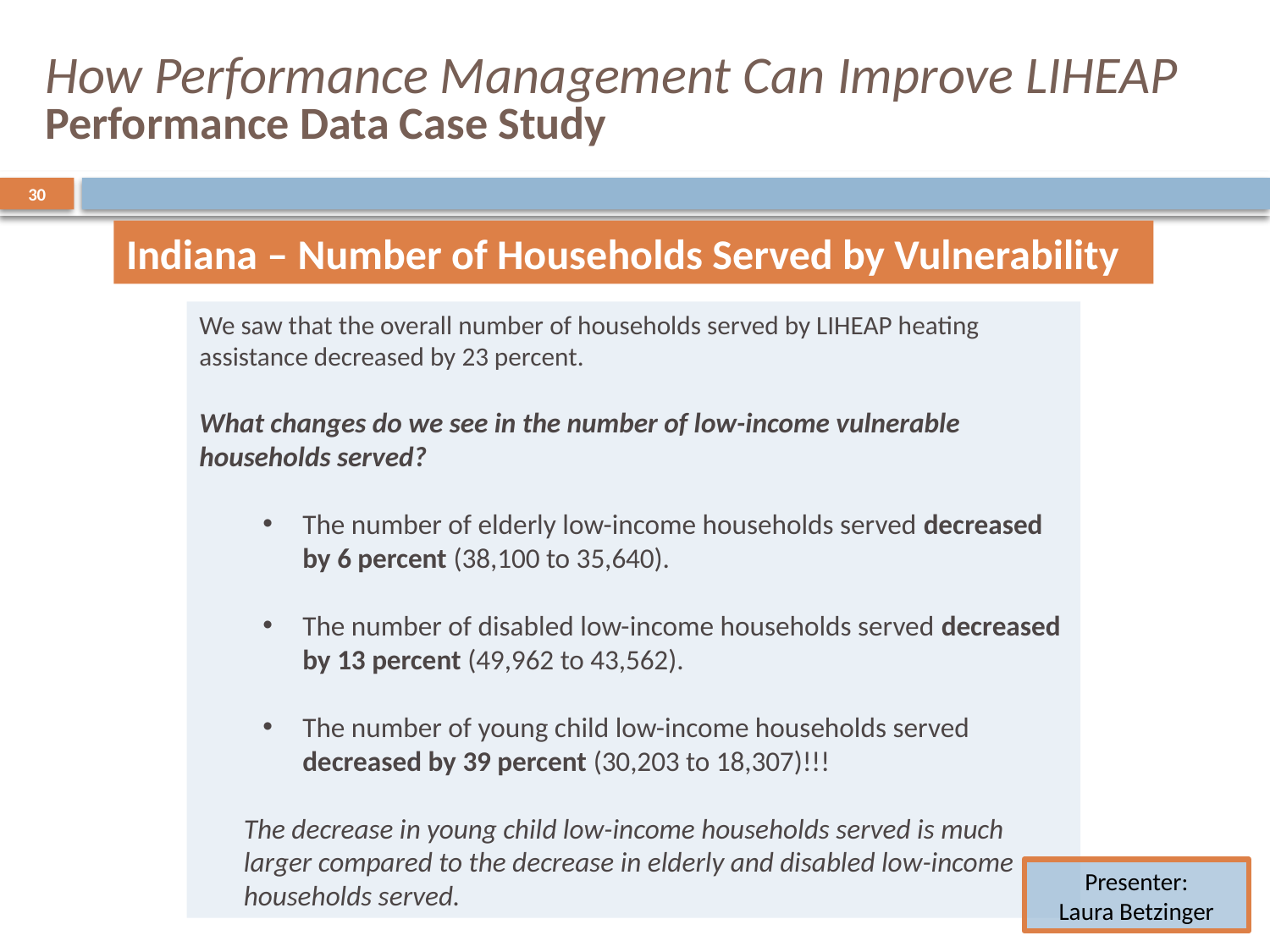

# How Performance Management Can Improve LIHEAP Performance Data Case Study
30
Indiana – Number of Households Served by Vulnerability
We saw that the overall number of households served by LIHEAP heating assistance decreased by 23 percent.

What changes do we see in the number of low-income vulnerable households served?

The number of elderly low-income households served decreased by 6 percent (38,100 to 35,640).

The number of disabled low-income households served decreased by 13 percent (49,962 to 43,562).

The number of young child low-income households served decreased by 39 percent (30,203 to 18,307)!!!

The decrease in young child low-income households served is much larger compared to the decrease in elderly and disabled low-income households served.
Presenter:
Laura Betzinger